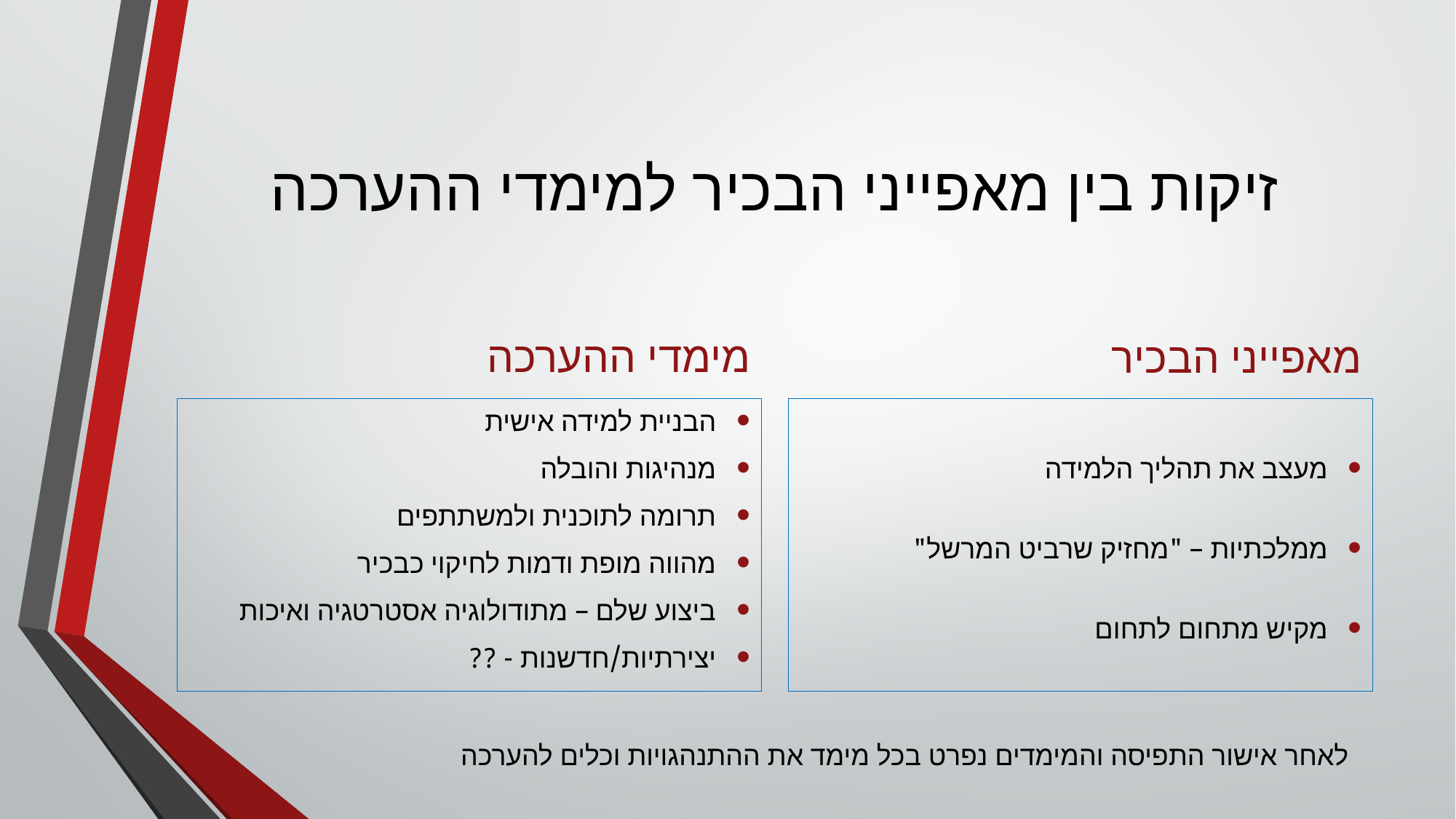

# זיקות בין מאפייני הבכיר למימדי ההערכה
מימדי ההערכה
מאפייני הבכיר
הבניית למידה אישית
מנהיגות והובלה
תרומה לתוכנית ולמשתתפים
מהווה מופת ודמות לחיקוי כבכיר
ביצוע שלם – מתודולוגיה אסטרטגיה ואיכות
יצירתיות/חדשנות - ??

מעצב את תהליך הלמידה
ממלכתיות – "מחזיק שרביט המרשל"
מקיש מתחום לתחום

לאחר אישור התפיסה והמימדים נפרט בכל מימד את ההתנהגויות וכלים להערכה